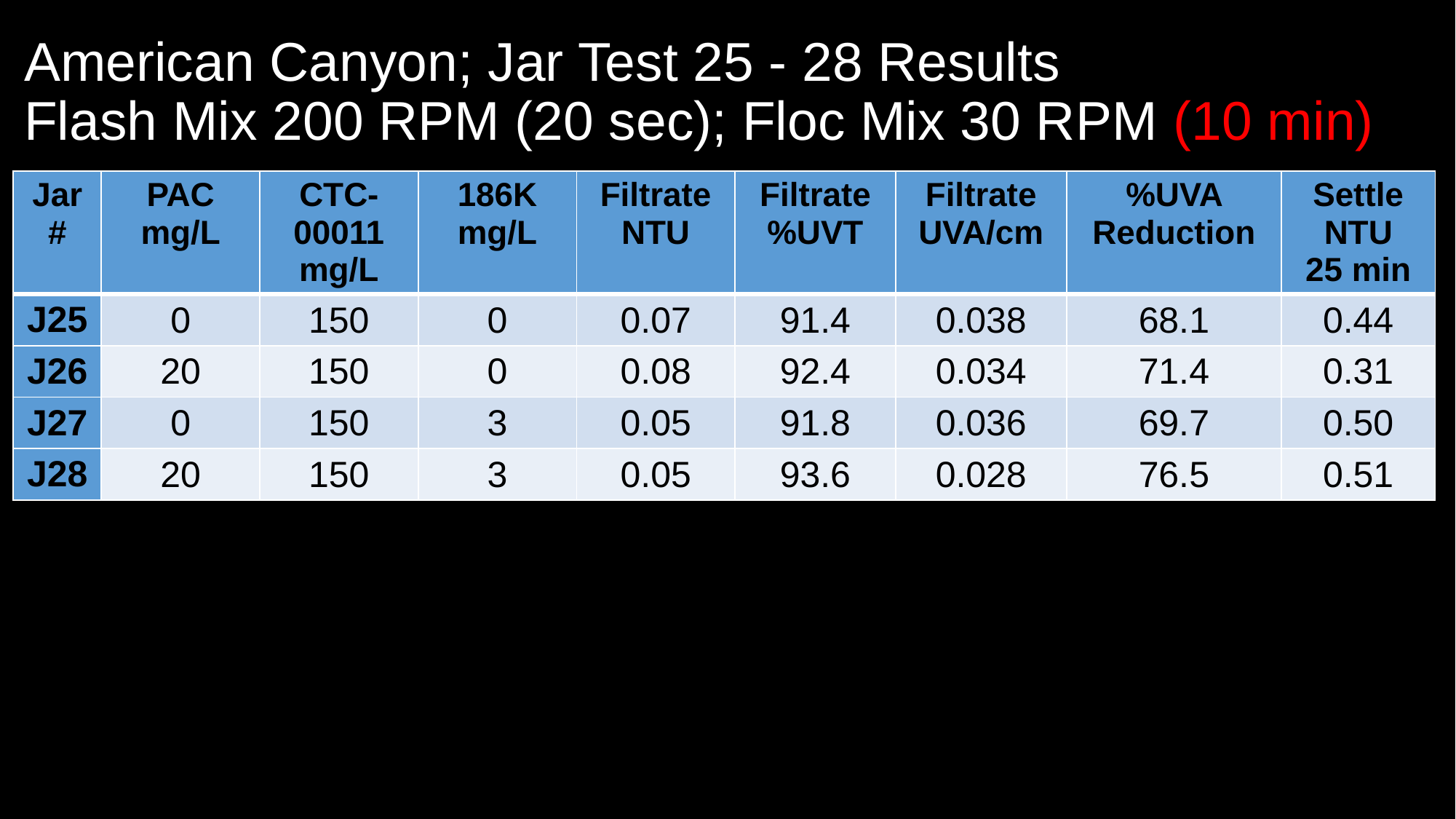

# American Canyon; Jar Test 25 - 28 Results Flash Mix 200 RPM (20 sec); Floc Mix 30 RPM (10 min)
| Jar# | PAC mg/L | CTC-00011 mg/L | 186K mg/L | Filtrate NTU | Filtrate %UVT | Filtrate UVA/cm | %UVA Reduction | Settle NTU 25 min |
| --- | --- | --- | --- | --- | --- | --- | --- | --- |
| J25 | 0 | 150 | 0 | 0.07 | 91.4 | 0.038 | 68.1 | 0.44 |
| J26 | 20 | 150 | 0 | 0.08 | 92.4 | 0.034 | 71.4 | 0.31 |
| J27 | 0 | 150 | 3 | 0.05 | 91.8 | 0.036 | 69.7 | 0.50 |
| J28 | 20 | 150 | 3 | 0.05 | 93.6 | 0.028 | 76.5 | 0.51 |